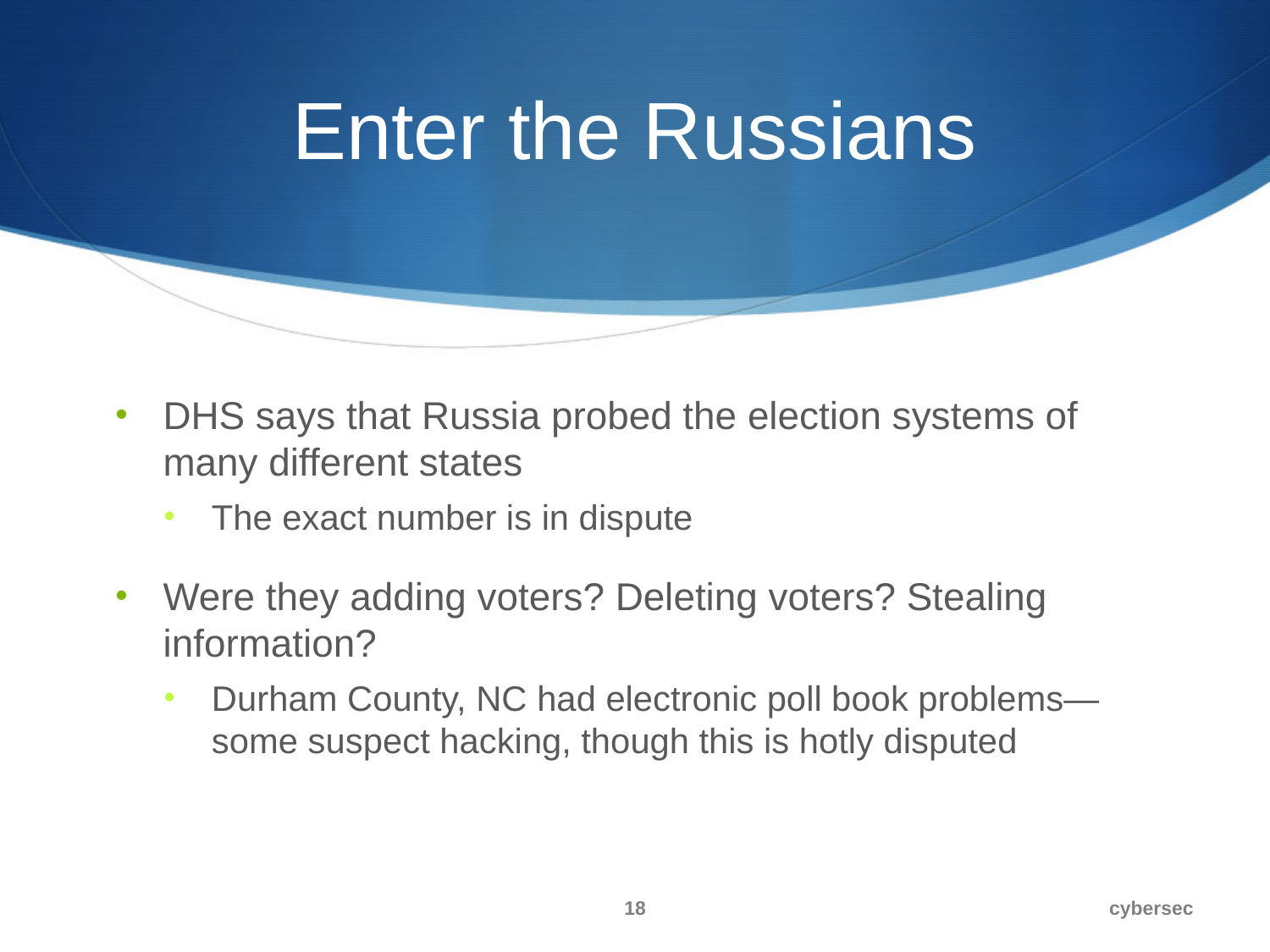

# Enter the Russians
DHS says that Russia probed the election systems of many different states
The exact number is in dispute
Were they adding voters? Deleting voters? Stealing information?
Durham County, NC had electronic poll book problems—some suspect hacking, though this is hotly disputed
18
cybersec